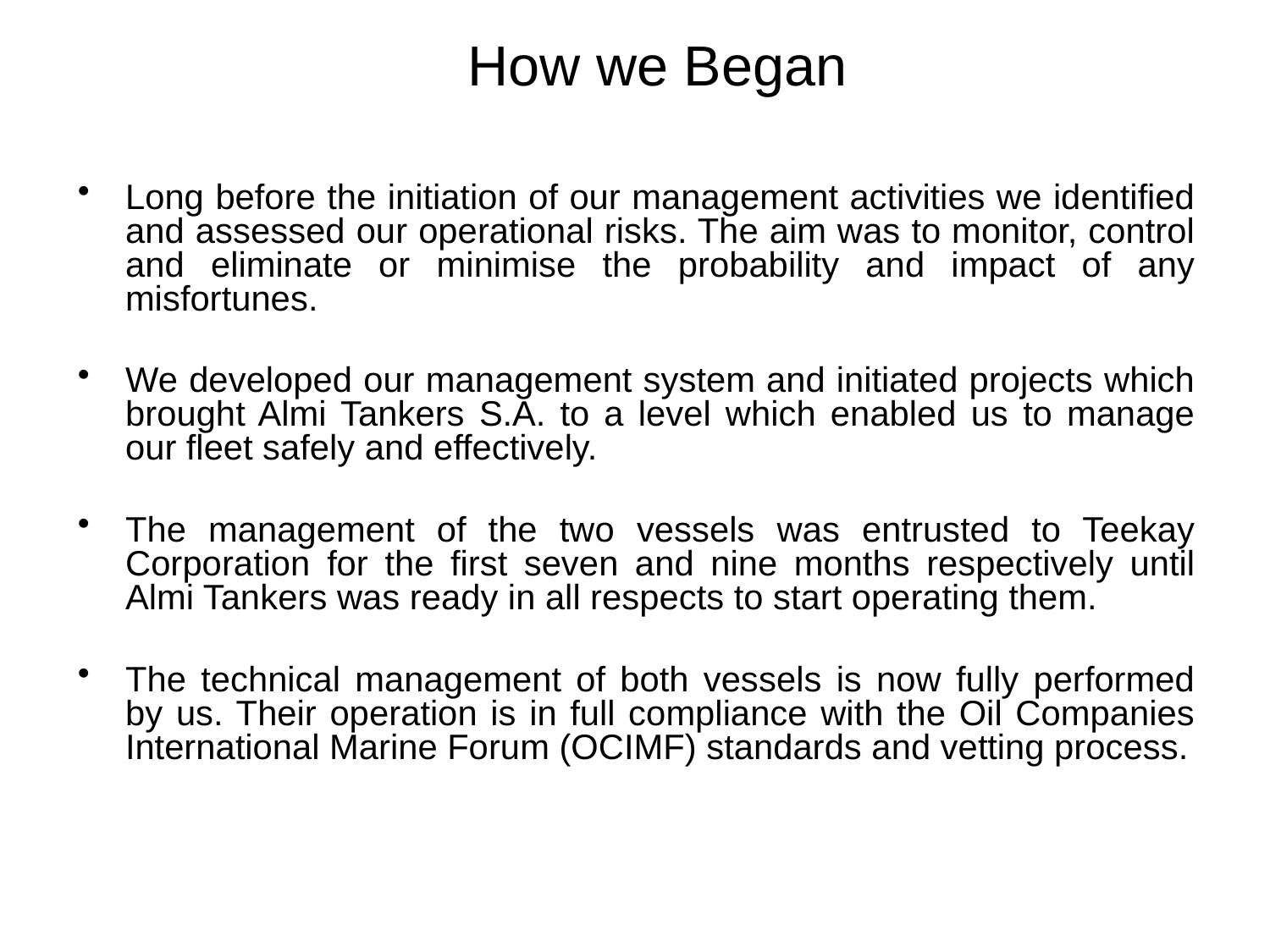

How we Began
Long before the initiation of our management activities we identified and assessed our operational risks. The aim was to monitor, control and eliminate or minimise the probability and impact of any misfortunes.

We developed our management system and initiated projects which brought Almi Tankers S.A. to a level which enabled us to manage our fleet safely and effectively.

The management of the two vessels was entrusted to Teekay Corporation for the first seven and nine months respectively until Almi Tankers was ready in all respects to start operating them.

The technical management of both vessels is now fully performed by us. Their operation is in full compliance with the Oil Companies International Marine Forum (OCIMF) standards and vetting process.